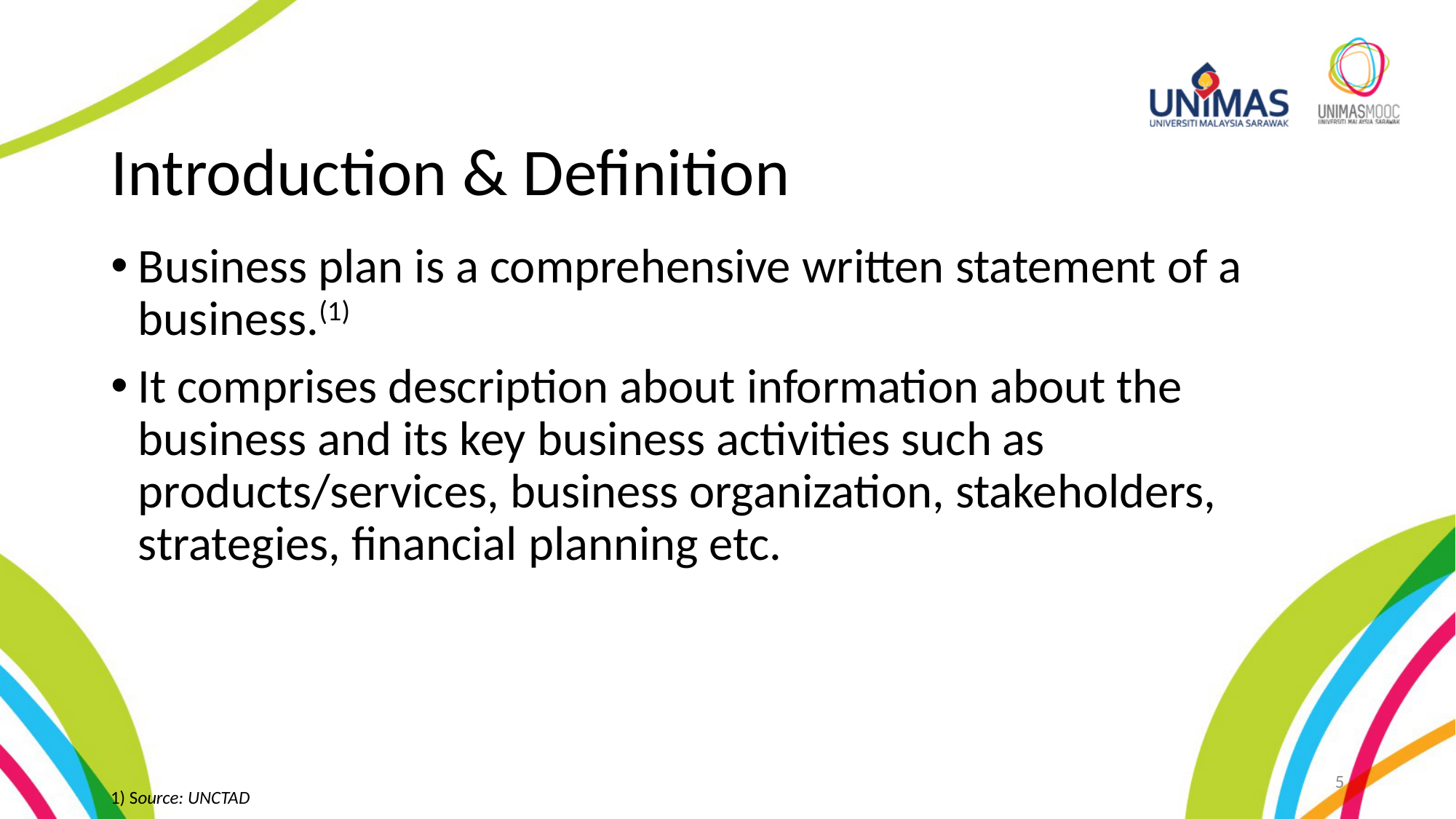

# Introduction & Definition
Business plan is a comprehensive written statement of a business.(1)
It comprises description about information about the business and its key business activities such as products/services, business organization, stakeholders, strategies, financial planning etc.
5
1) Source: UNCTAD